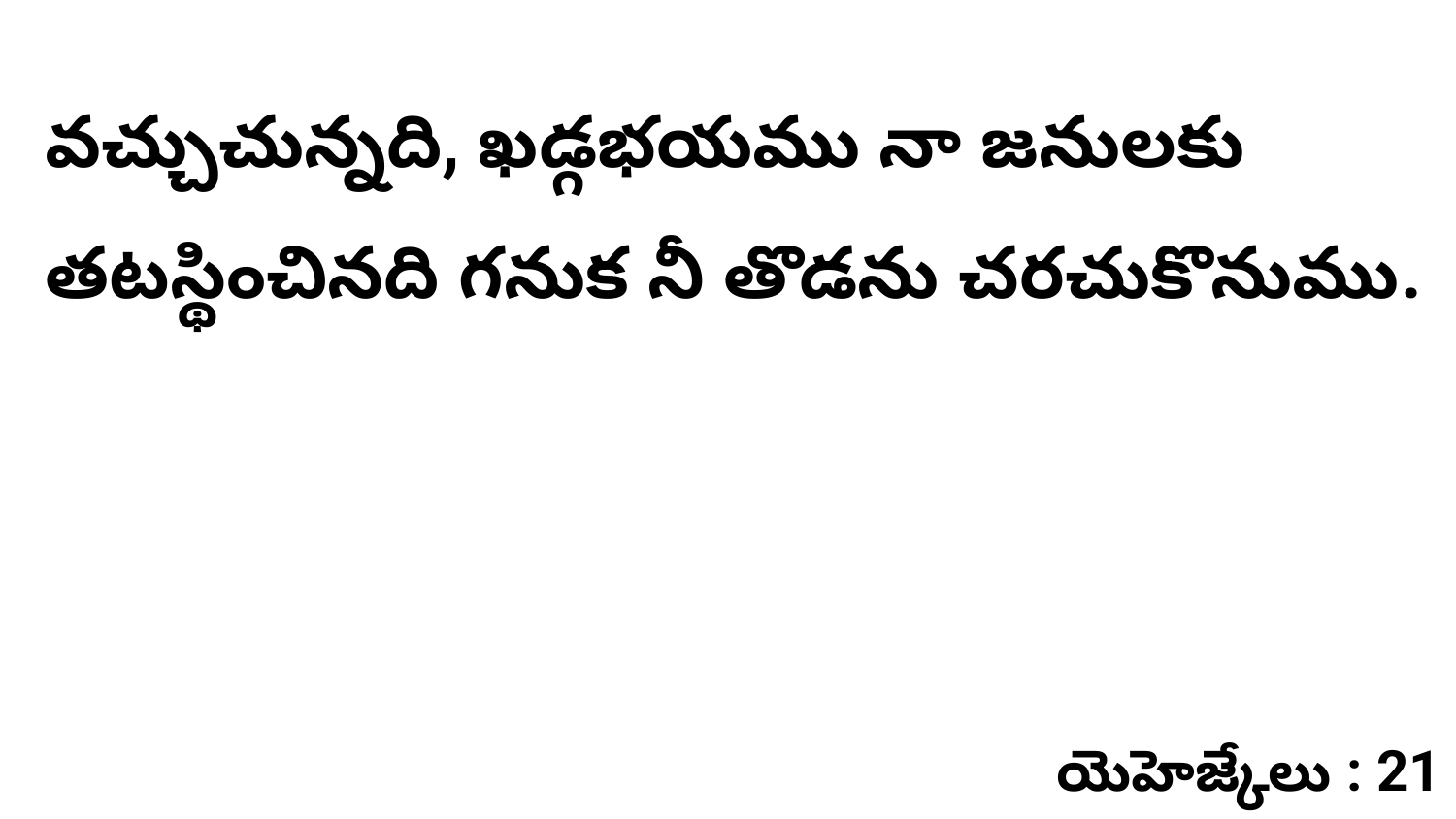

వచ్చుచున్నది, ఖడ్గభయము నా జనులకు తటస్థించినది గనుక నీ తొడను చరచుకొనుము.
యెహెజ్కేలు : 21